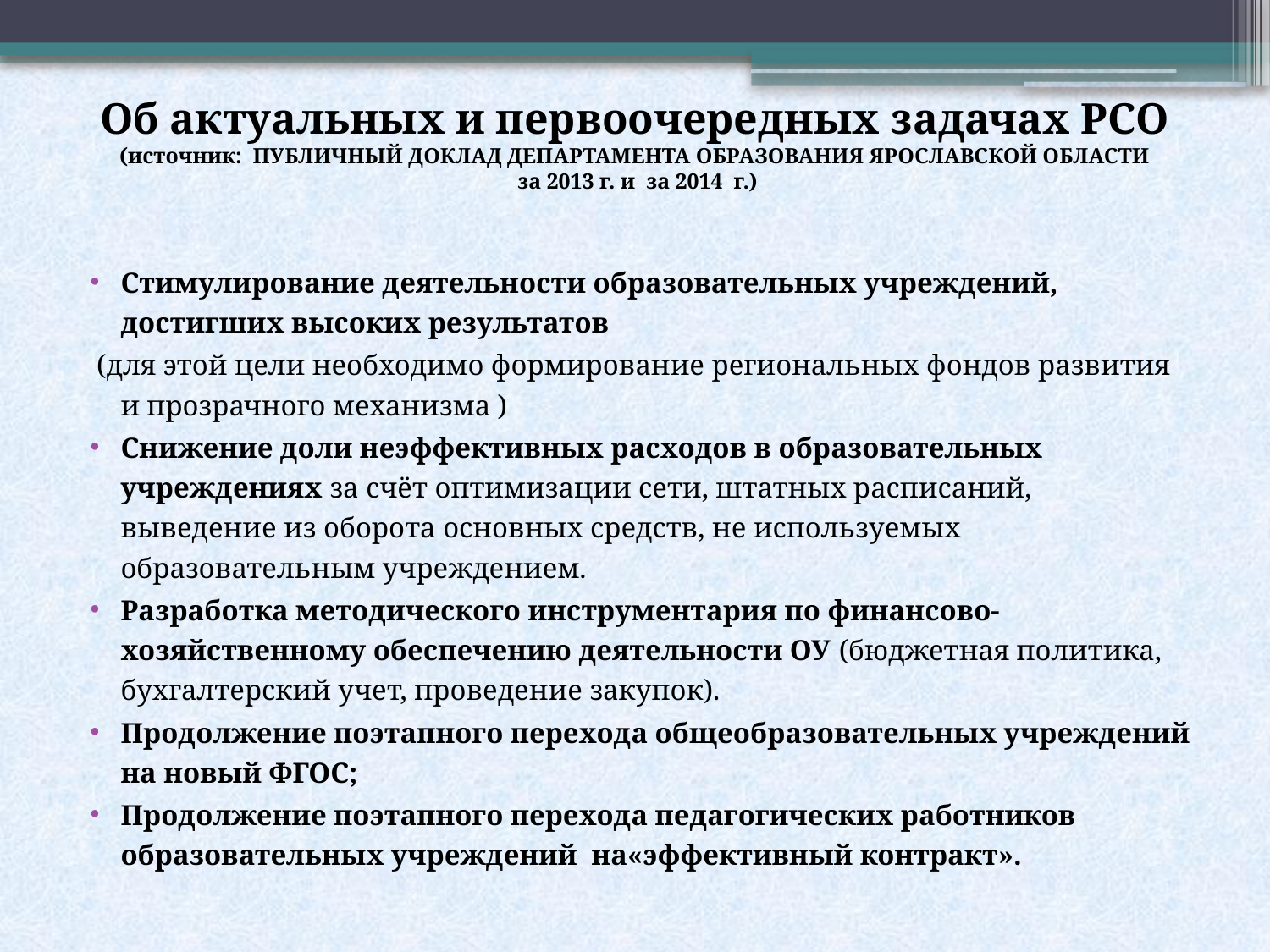

# Об актуальных и первоочередных задачах РСО (источник:  ПУБЛИЧНЫЙ ДОКЛАД ДЕПАРТАМЕНТА ОБРАЗОВАНИЯ ЯРОСЛАВСКОЙ ОБЛАСТИ за 2013 г. и  за 2014  г.)

Стимулирование деятельности образовательных учреждений, достигших высоких результатов
 (для этой цели необходимо формирование региональных фондов развития и прозрачного механизма )
Снижение доли неэффективных расходов в образовательных учреждениях за счёт оптимизации сети, штатных расписаний, выведение из оборота основных средств, не используемых образовательным учреждением.
Разработка методического инструментария по финансово- хозяйственному обеспечению деятельности ОУ (бюджетная политика, бухгалтерский учет, проведение закупок).
Продолжение поэтапного перехода общеобразовательных учреждений на новый ФГОС;
Продолжение поэтапного перехода педагогических работников образовательных учреждений  на«эффективный контракт».